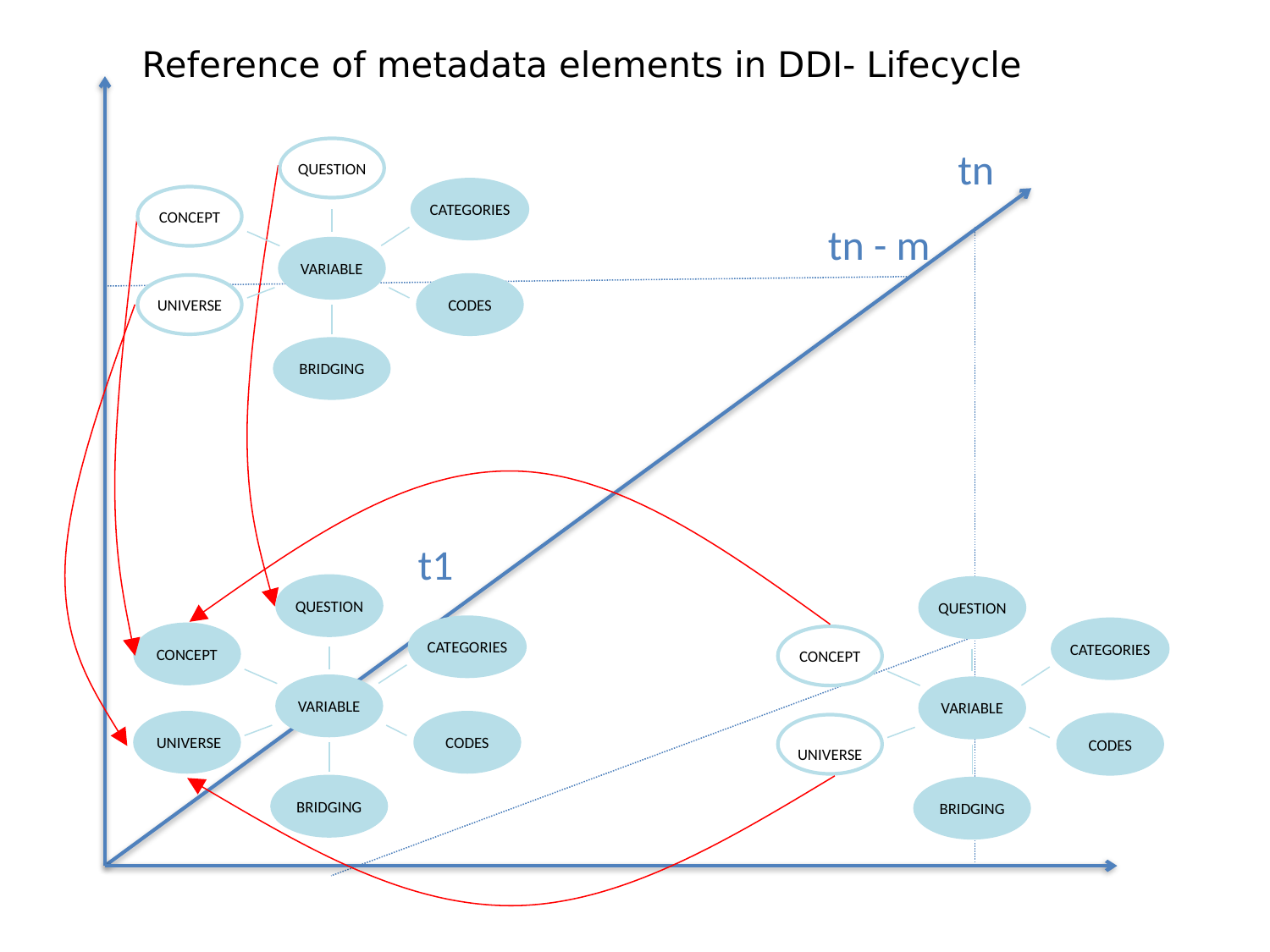

Reference of metadata elements in DDI- Lifecycle

tn
QUESTION
CATEGORIES
CONCEPT
VARIABLE
UNIVERSE
CODES
BRIDGING

tn - m

t1
QUESTION
CATEGORIES
CONCEPT
VARIABLE
 UNIVERSE
CODES
BRIDGING
QUESTION
CATEGORIES
CONCEPT
VARIABLE

UNIVERSE
CODES
BRIDGING